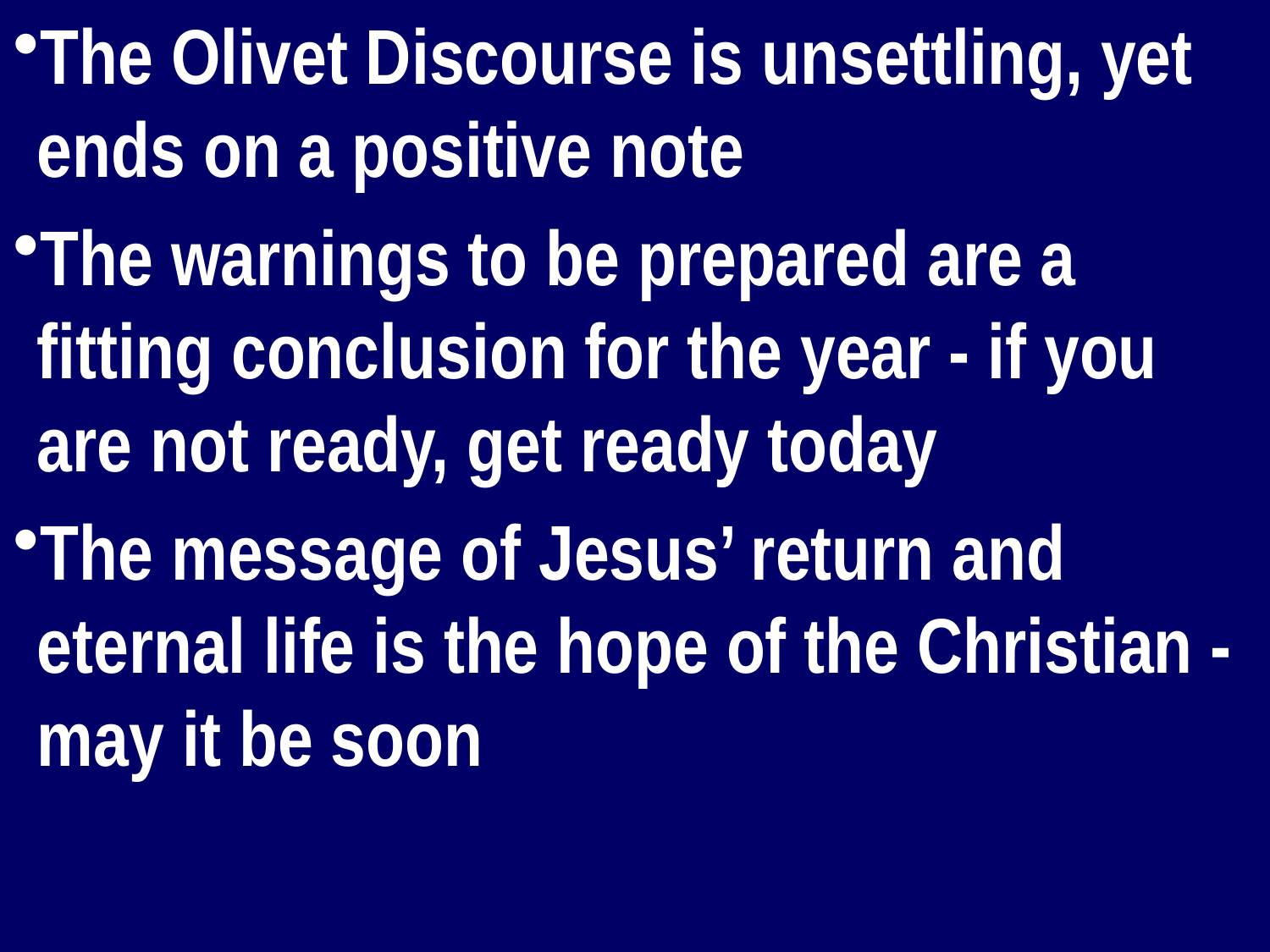

The Olivet Discourse is unsettling, yet ends on a positive note
The warnings to be prepared are a fitting conclusion for the year - if you are not ready, get ready today
The message of Jesus’ return and eternal life is the hope of the Christian - may it be soon